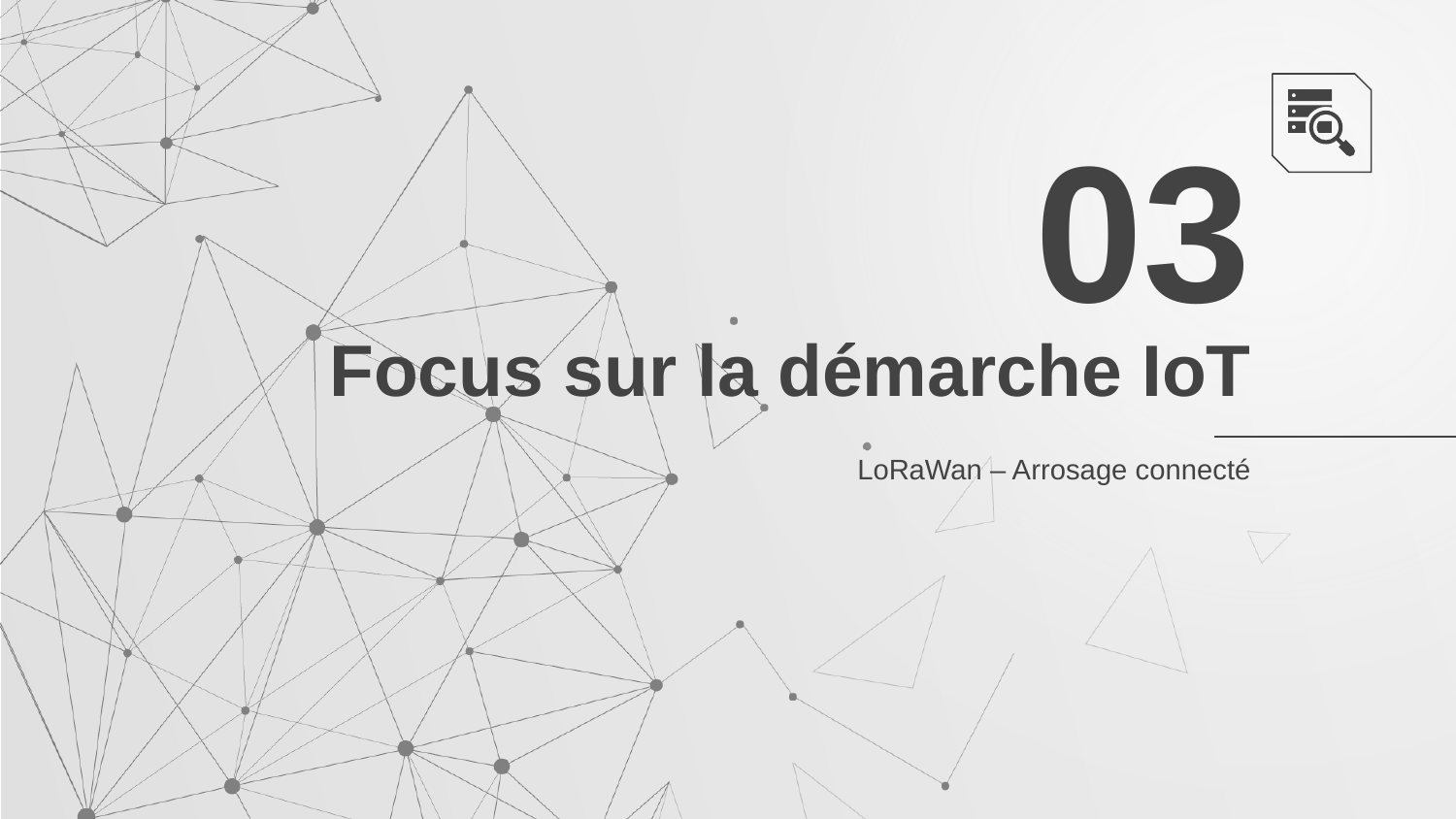

03
# Focus sur la démarche IoT
LoRaWan – Arrosage connecté